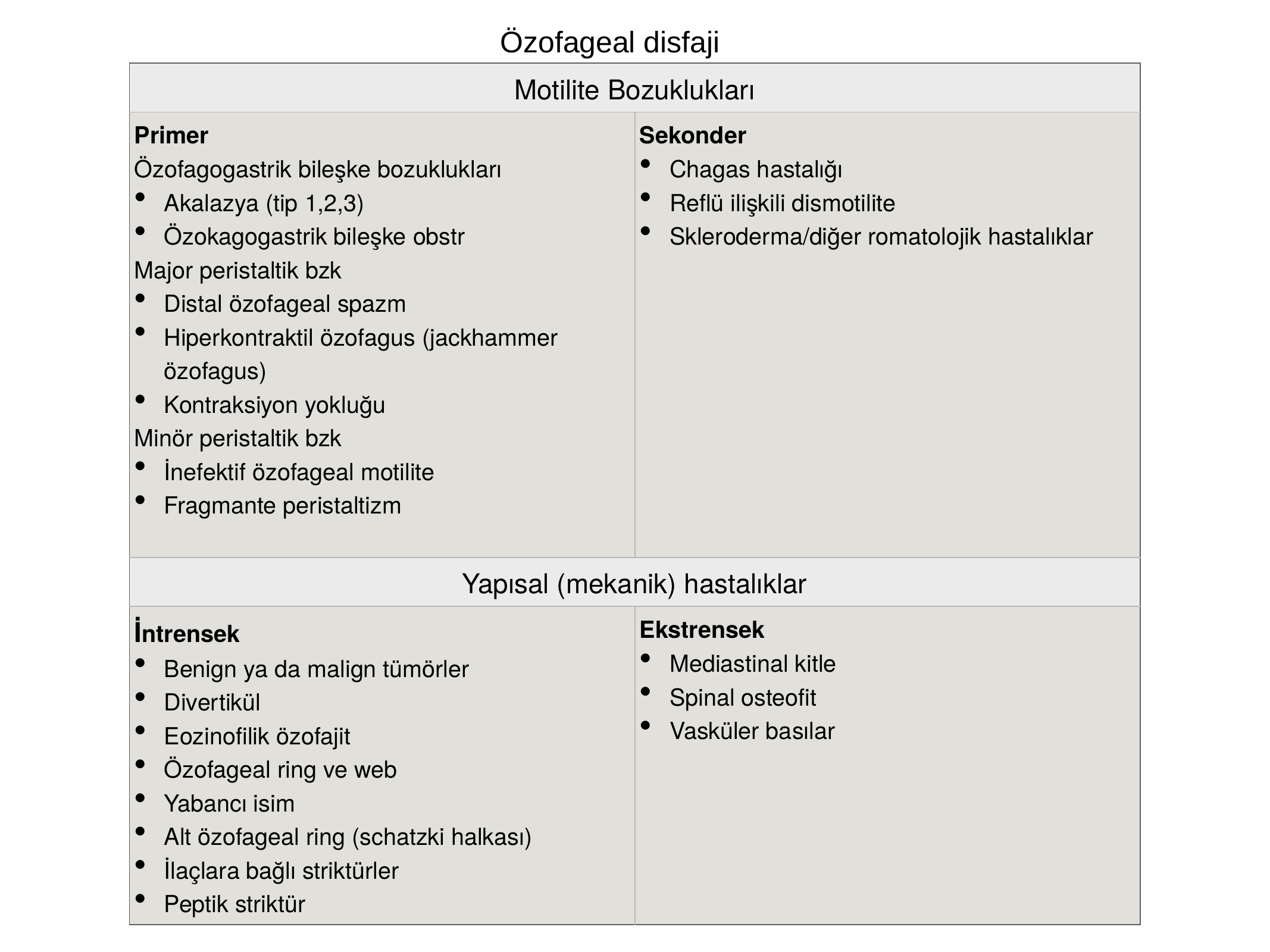

Özofageal disfaji
| Motilite Bozuklukları |  |
| --- | --- |
| Primer Özofagogastrik bileşke bozuklukları Akalazya (tip 1,2,3) Özokagogastrik bileşke obstr Major peristaltik bzk Distal özofageal spazm Hiperkontraktil özofagus (jackhammer özofagus) Kontraksiyon yokluğu Minör peristaltik bzk İnefektif özofageal motilite Fragmante peristaltizm | Sekonder Chagas hastalığı Reflü ilişkili dismotilite Skleroderma/diğer romatolojik hastalıklar |
| Yapısal (mekanik) hastalıklar |  |
| İntrensek Benign ya da malign tümörler Divertikül Eozinofilik özofajit Özofageal ring ve web Yabancı isim Alt özofageal ring (schatzki halkası) İlaçlara bağlı striktürler Peptik striktür | Ekstrensek Mediastinal kitle Spinal osteofit Vasküler basılar |